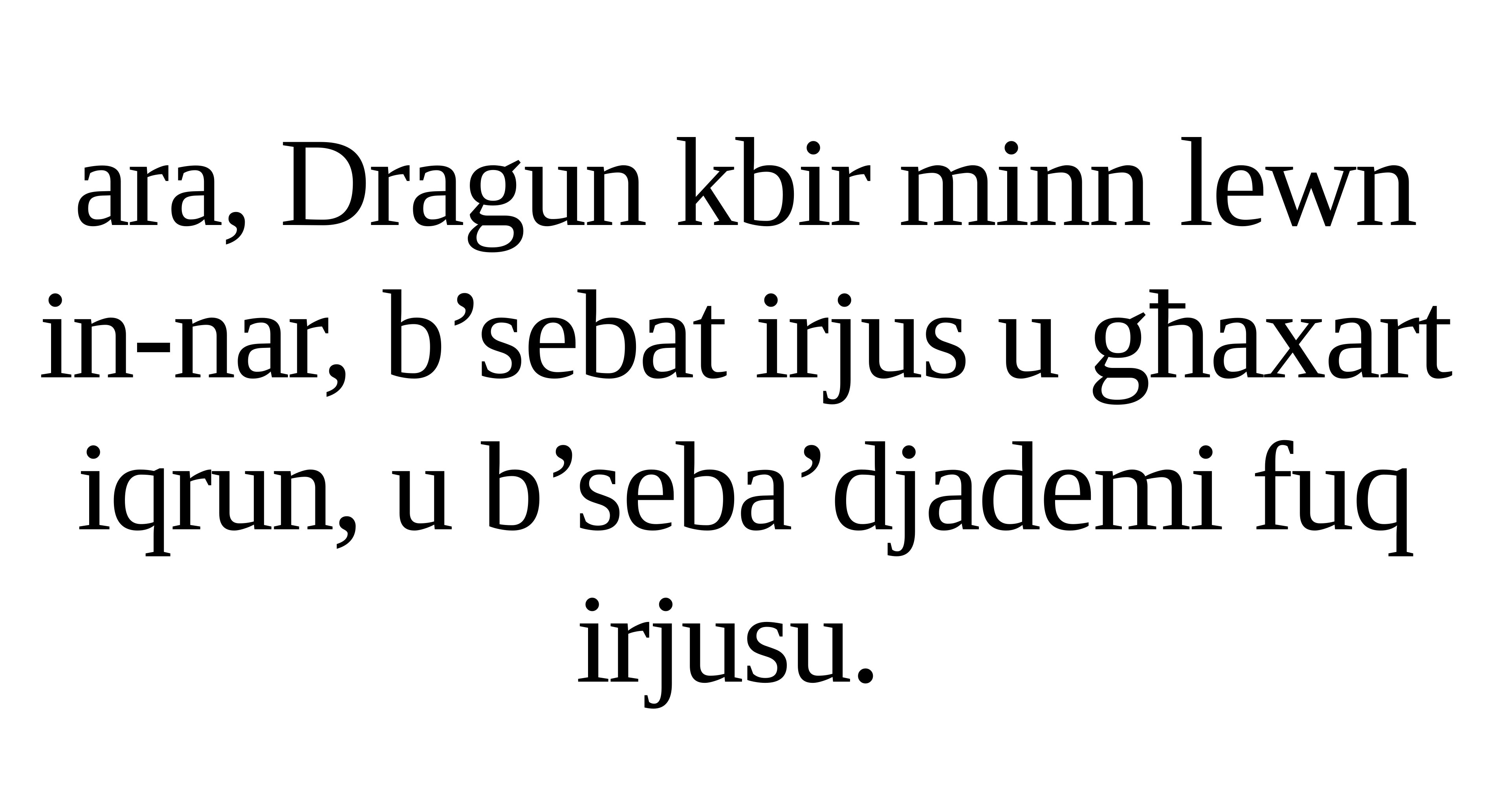

ara, Dragun kbir minn lewn in-nar, b’sebat irjus u għaxart iqrun, u b’seba’djademi fuq irjusu.